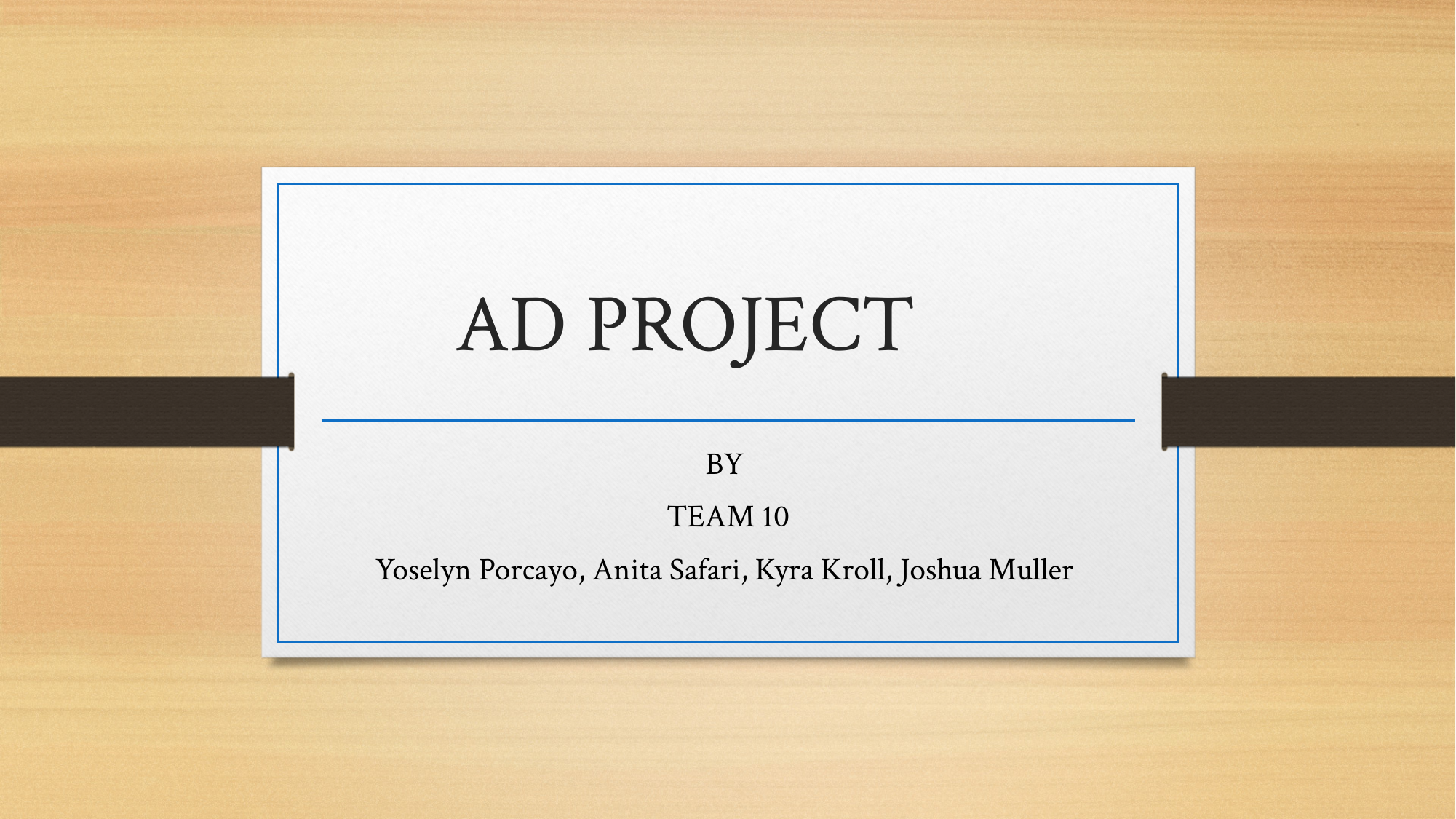

# AD PROJECT
BY
TEAM 10
Yoselyn Porcayo, Anita Safari, Kyra Kroll, Joshua Muller